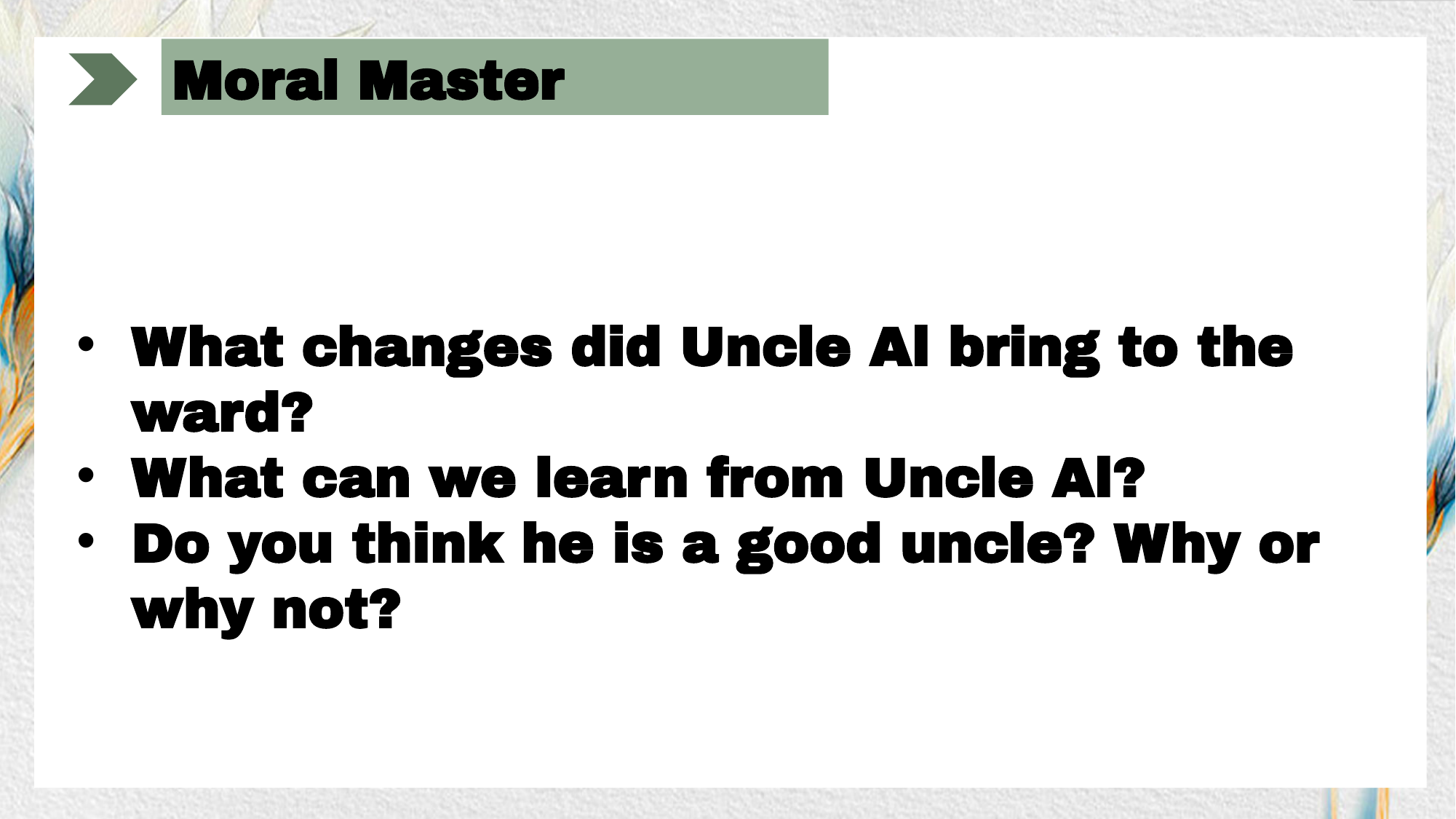

Moral Master
What changes did Uncle Al bring to the ward?
What can we learn from Uncle Al?
Do you think he is a good uncle? Why or why not?